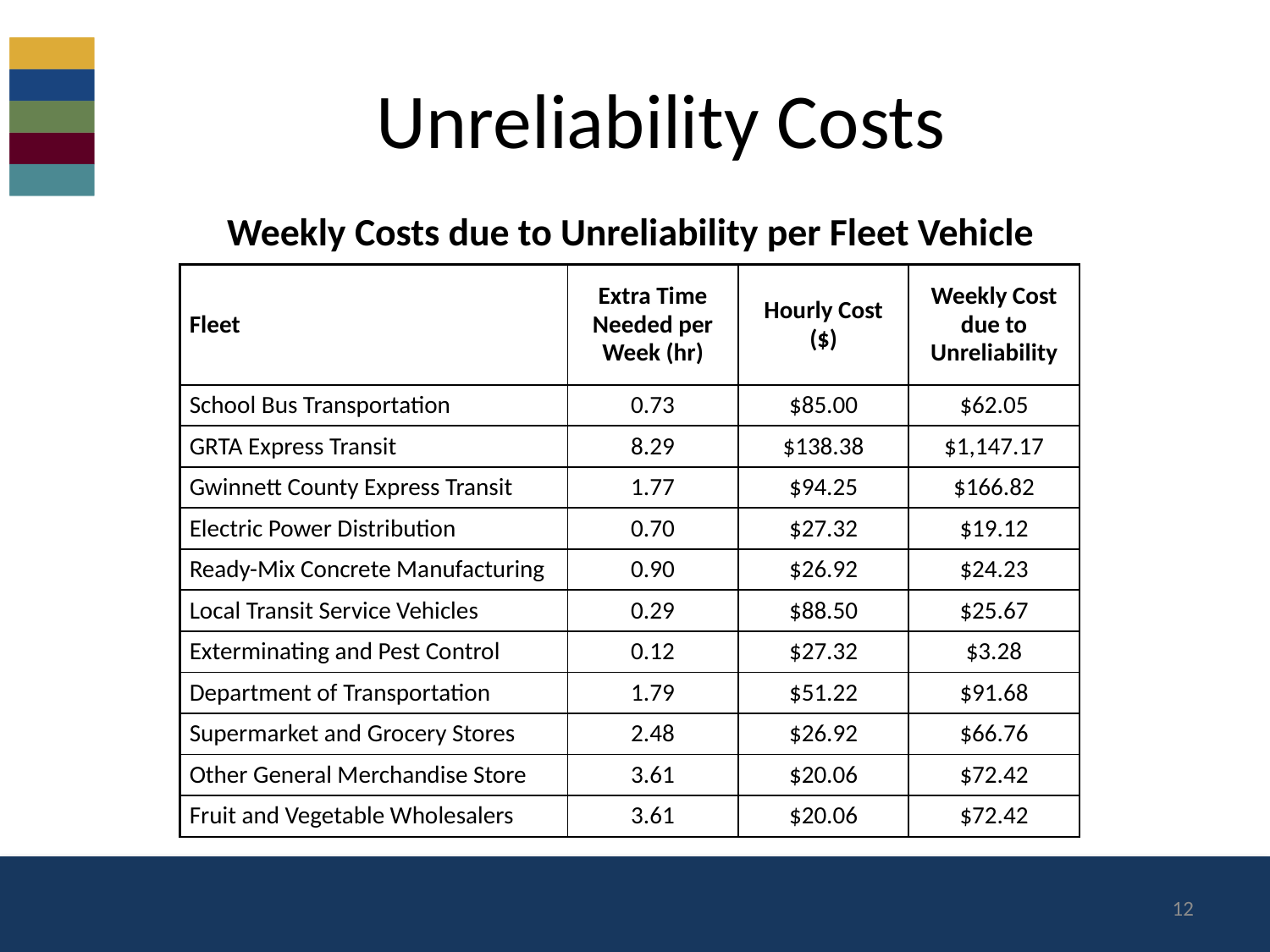

# Unreliability Costs
Weekly Costs due to Unreliability per Fleet Vehicle
| Fleet | Extra Time Needed per Week (hr) | Hourly Cost ($) | Weekly Cost due to Unreliability |
| --- | --- | --- | --- |
| School Bus Transportation | 0.73 | $85.00 | $62.05 |
| GRTA Express Transit | 8.29 | $138.38 | $1,147.17 |
| Gwinnett County Express Transit | 1.77 | $94.25 | $166.82 |
| Electric Power Distribution | 0.70 | $27.32 | $19.12 |
| Ready-Mix Concrete Manufacturing | 0.90 | $26.92 | $24.23 |
| Local Transit Service Vehicles | 0.29 | $88.50 | $25.67 |
| Exterminating and Pest Control | 0.12 | $27.32 | $3.28 |
| Department of Transportation | 1.79 | $51.22 | $91.68 |
| Supermarket and Grocery Stores | 2.48 | $26.92 | $66.76 |
| Other General Merchandise Store | 3.61 | $20.06 | $72.42 |
| Fruit and Vegetable Wholesalers | 3.61 | $20.06 | $72.42 |

12